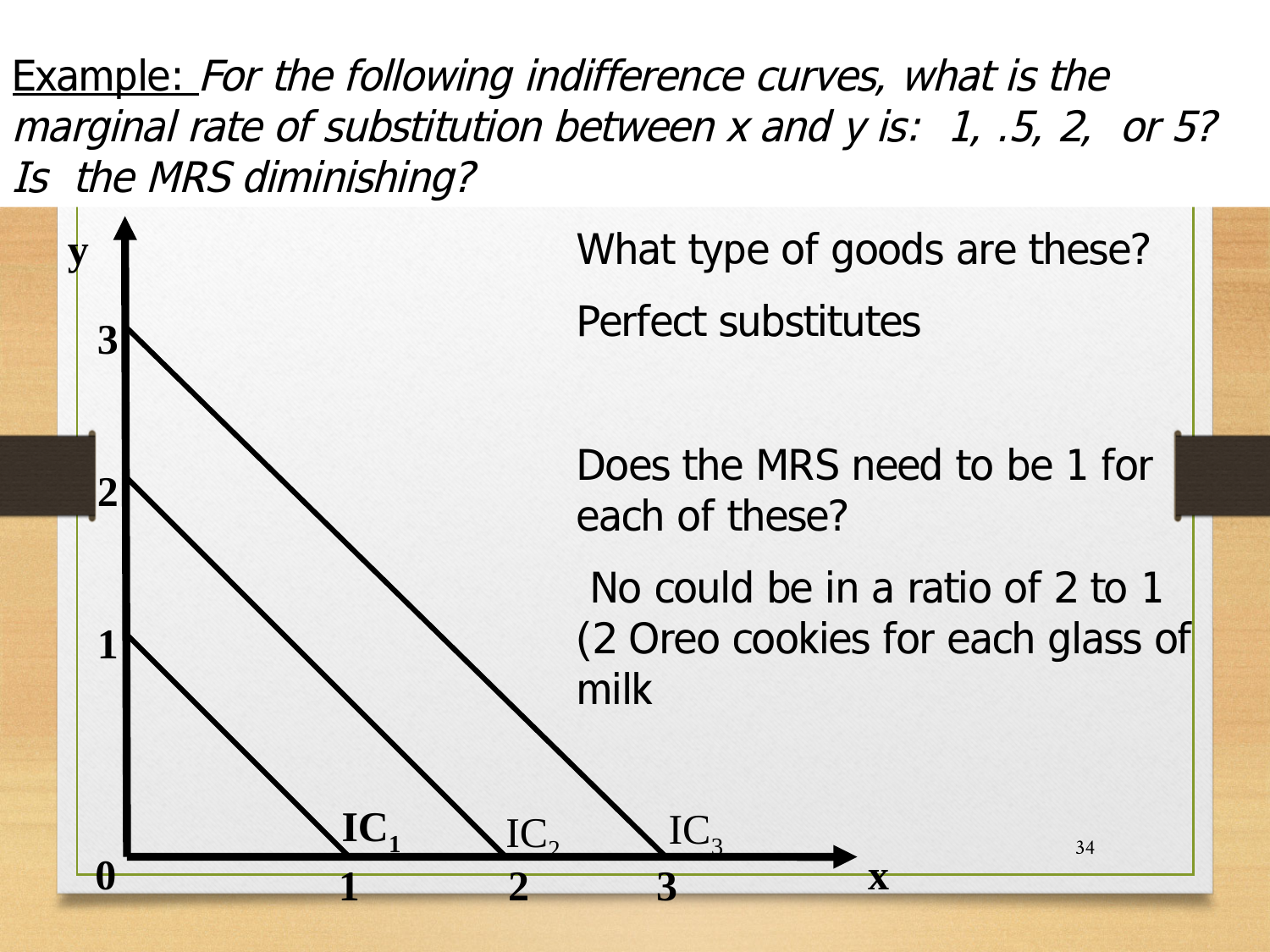

Example: For the following indifference curves, what is the marginal rate of substitution between x and y is:  1, .5, 2,  or 5?  Is  the MRS diminishing?

y

What type of goods are these?
Perfect substitutes

Does the MRS need to be 1 for each of these?
 No could be in a ratio of 2 to 1 (2 Oreo cookies for each glass of milk
3

2

1

IC1
IC3
IC2
34
0
x
1              2            3